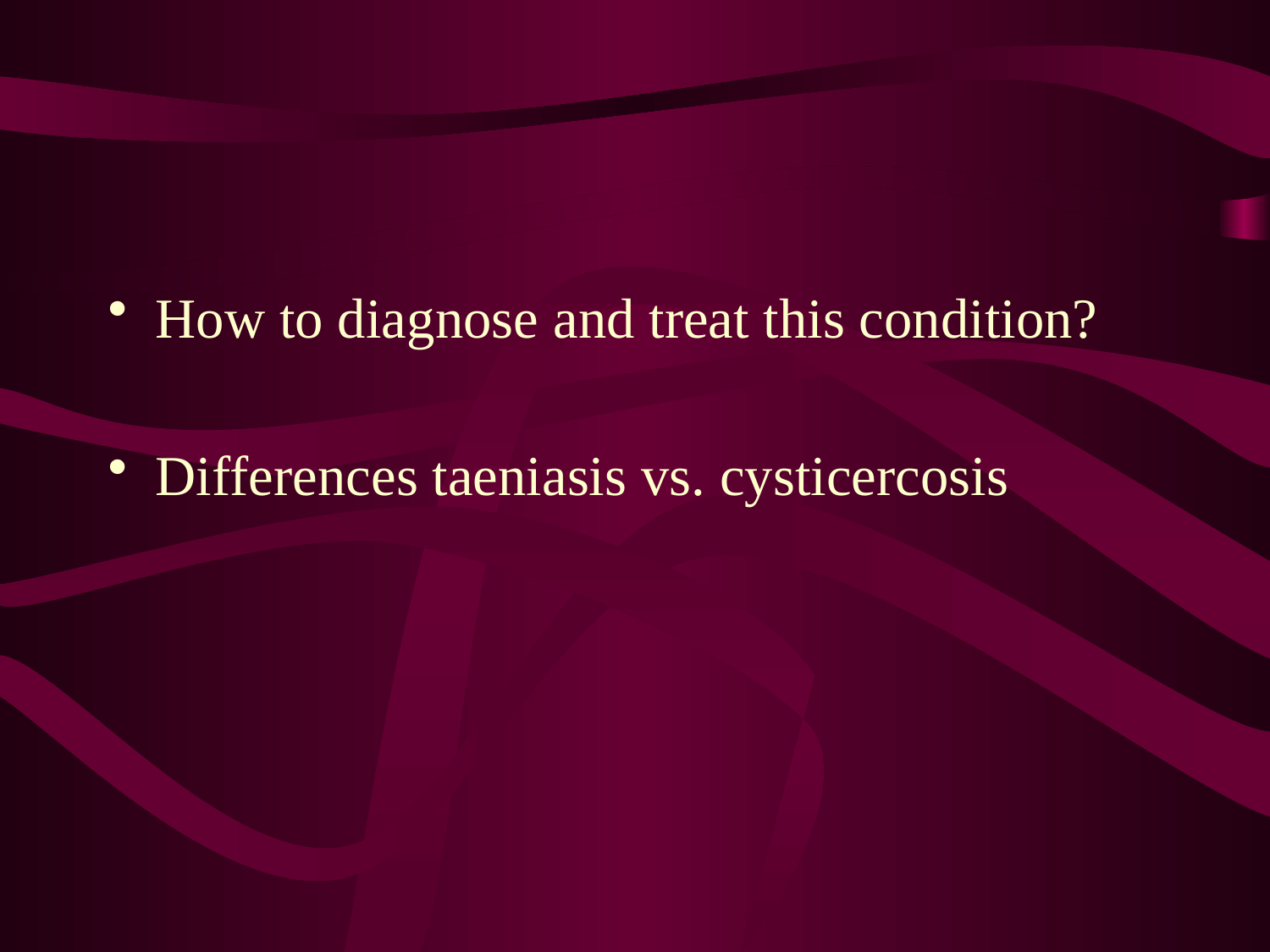

How to diagnose and treat this condition?

Differences taeniasis vs. cysticercosis